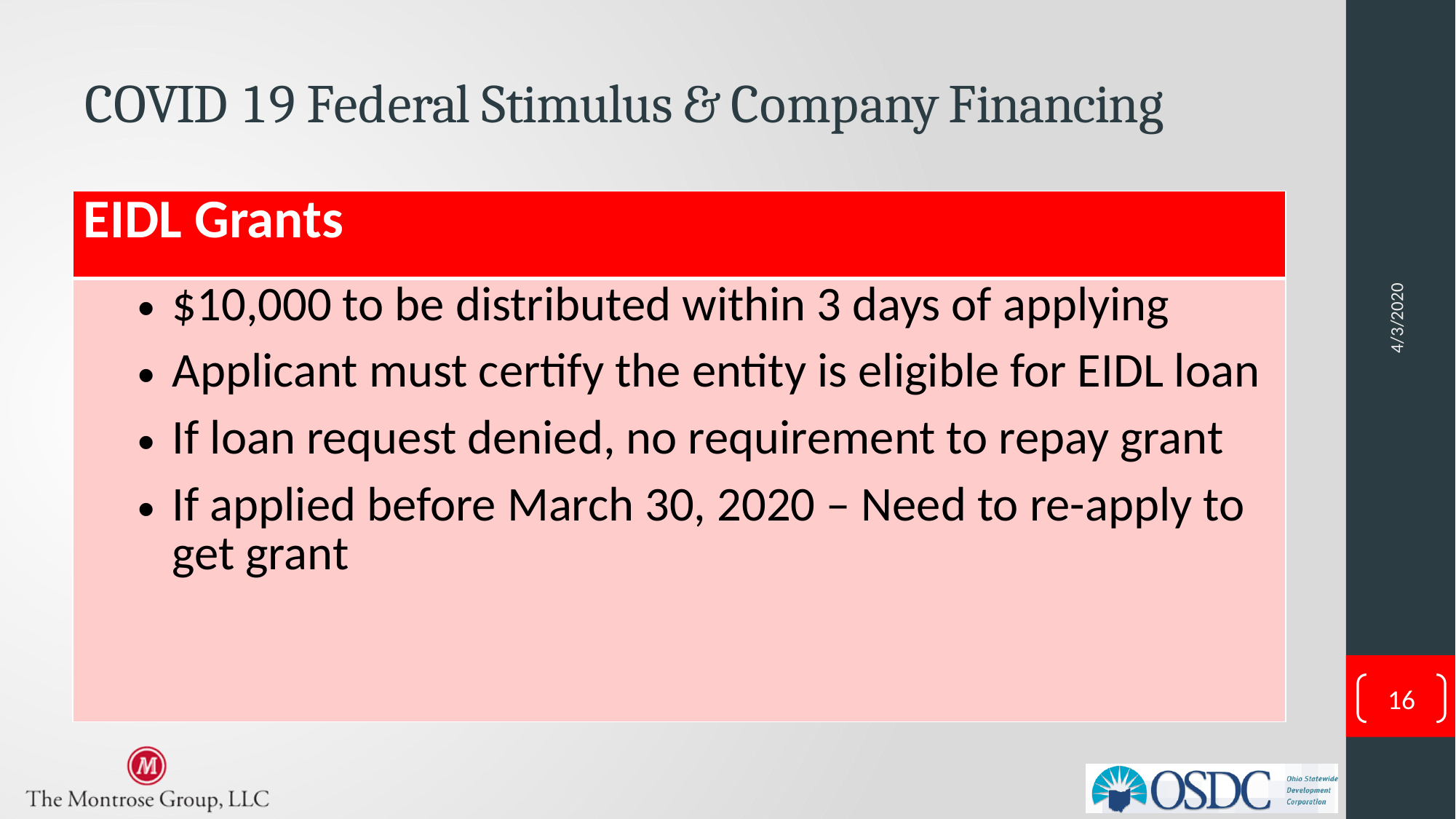

# COVID 19 Federal Stimulus & Company Financing
4/3/2020
| EIDL Grants |
| --- |
| $10,000 to be distributed within 3 days of applying Applicant must certify the entity is eligible for EIDL loan If loan request denied, no requirement to repay grant If applied before March 30, 2020 – Need to re-apply to get grant |
16